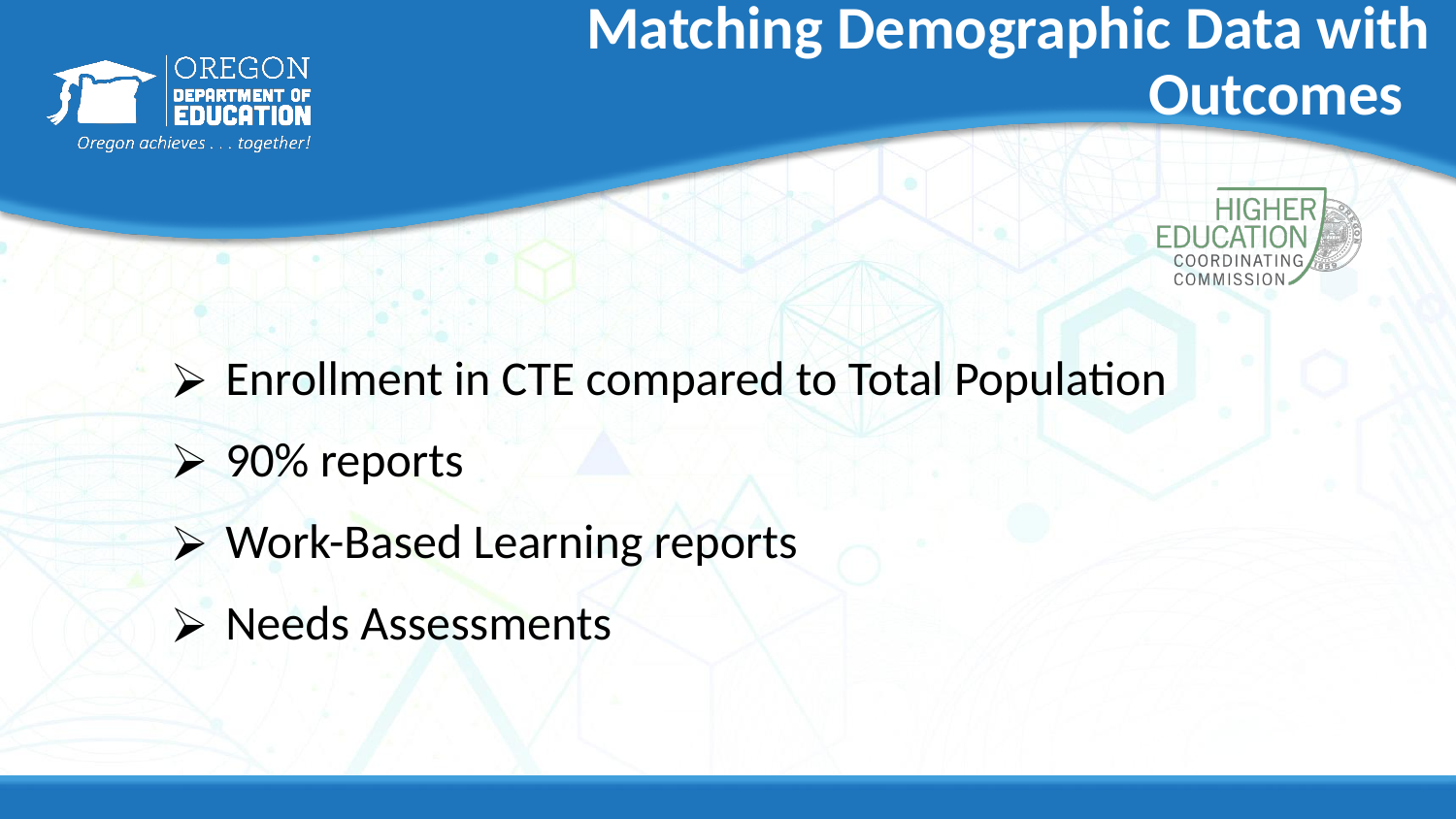

# Matching Demographic Data with Outcomes
Enrollment in CTE compared to Total Population
90% reports
Work-Based Learning reports
Needs Assessments